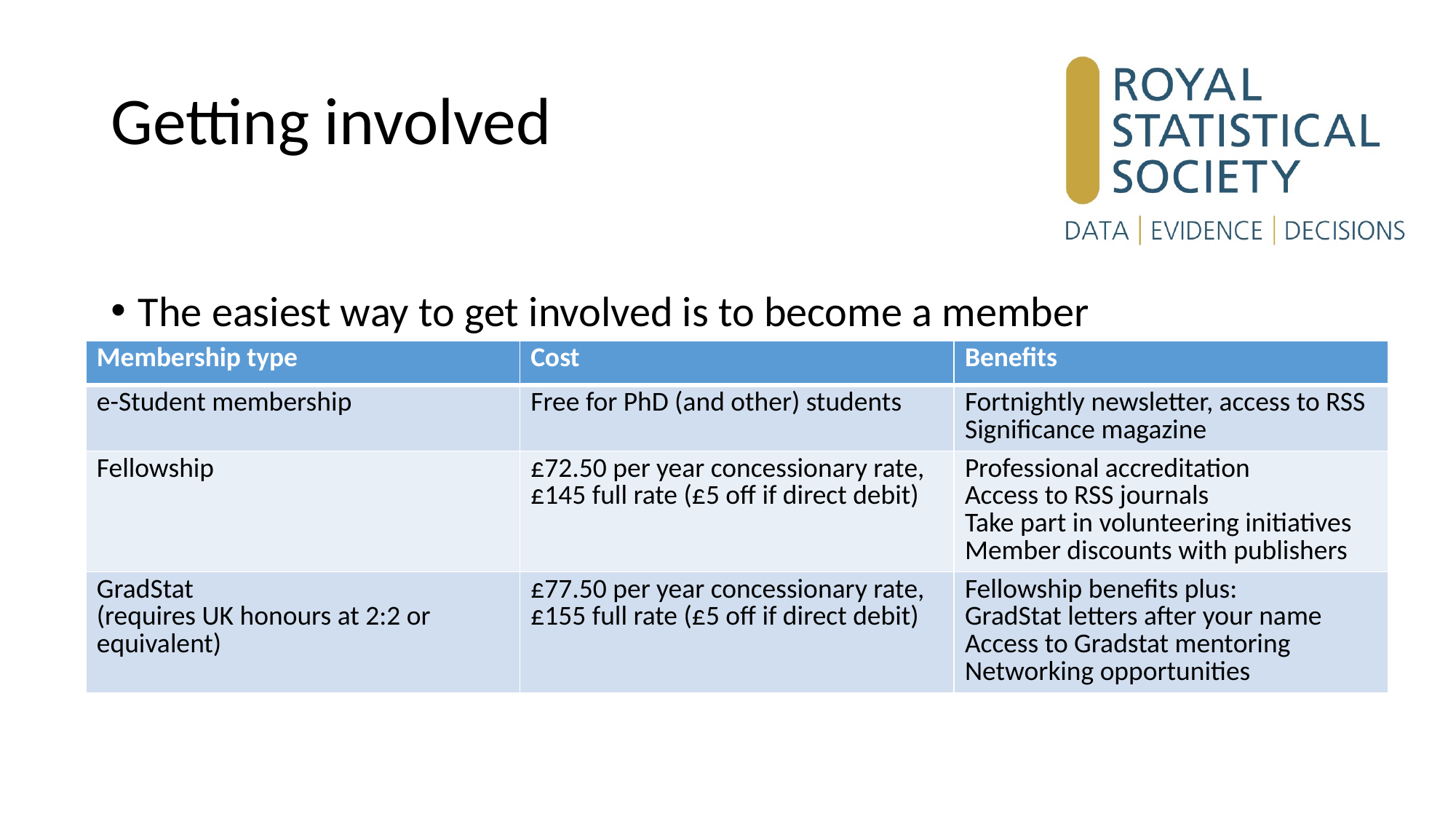

# Getting involved

The easiest way to get involved is to become a member

A few options:
e-student membership – free, access to significance magazine and fortnightly newsletter

Fellowship - £71 per year (£66 if you sign up direct debit)

| Membership type | Cost | Benefits |
| --- | --- | --- |
| e-Student membership | Free for PhD (and other) students | Fortnightly newsletter, access to RSS Significance magazine |
| Fellowship | £72.50 per year concessionary rate, £145 full rate (£5 off if direct debit) | Professional accreditation Access to RSS journals Take part in volunteering initiatives Member discounts with publishers |
| GradStat (requires UK honours at 2:2 or equivalent) | £77.50 per year concessionary rate, £155 full rate (£5 off if direct debit) | Fellowship benefits plus: GradStat letters after your name Access to Gradstat mentoring Networking opportunities |